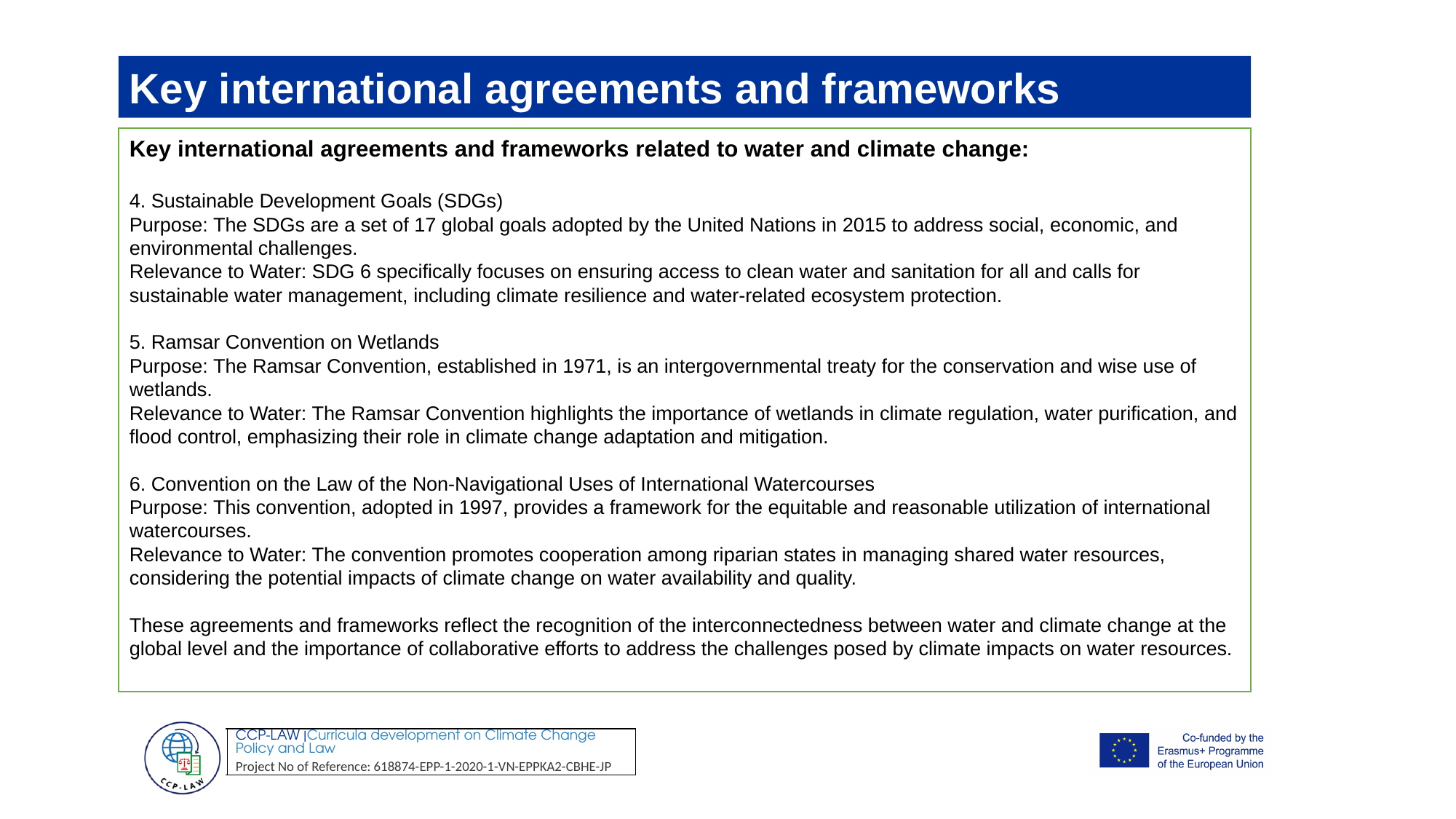

Key international agreements and frameworks
Key international agreements and frameworks related to water and climate change:

4. Sustainable Development Goals (SDGs)
Purpose: The SDGs are a set of 17 global goals adopted by the United Nations in 2015 to address social, economic, and environmental challenges.
Relevance to Water: SDG 6 specifically focuses on ensuring access to clean water and sanitation for all and calls for sustainable water management, including climate resilience and water-related ecosystem protection.

5. Ramsar Convention on Wetlands
Purpose: The Ramsar Convention, established in 1971, is an intergovernmental treaty for the conservation and wise use of wetlands.
Relevance to Water: The Ramsar Convention highlights the importance of wetlands in climate regulation, water purification, and flood control, emphasizing their role in climate change adaptation and mitigation.

6. Convention on the Law of the Non-Navigational Uses of International Watercourses
Purpose: This convention, adopted in 1997, provides a framework for the equitable and reasonable utilization of international watercourses.
Relevance to Water: The convention promotes cooperation among riparian states in managing shared water resources, considering the potential impacts of climate change on water availability and quality.

These agreements and frameworks reflect the recognition of the interconnectedness between water and climate change at the global level and the importance of collaborative efforts to address the challenges posed by climate impacts on water resources.